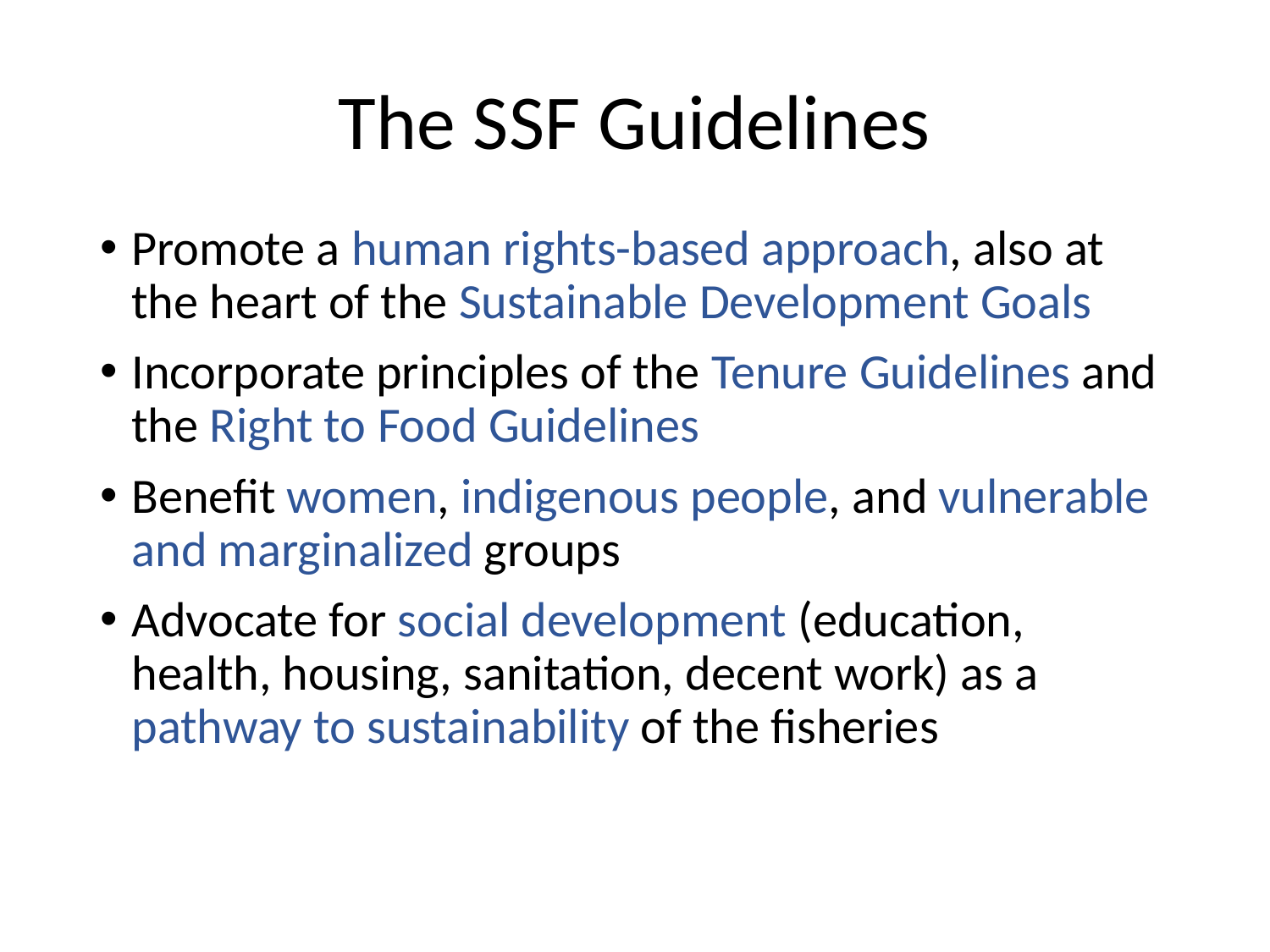

# The SSF Guidelines
Promote a human rights-based approach, also at the heart of the Sustainable Development Goals
Incorporate principles of the Tenure Guidelines and the Right to Food Guidelines
Benefit women, indigenous people, and vulnerable and marginalized groups
Advocate for social development (education, health, housing, sanitation, decent work) as a pathway to sustainability of the fisheries